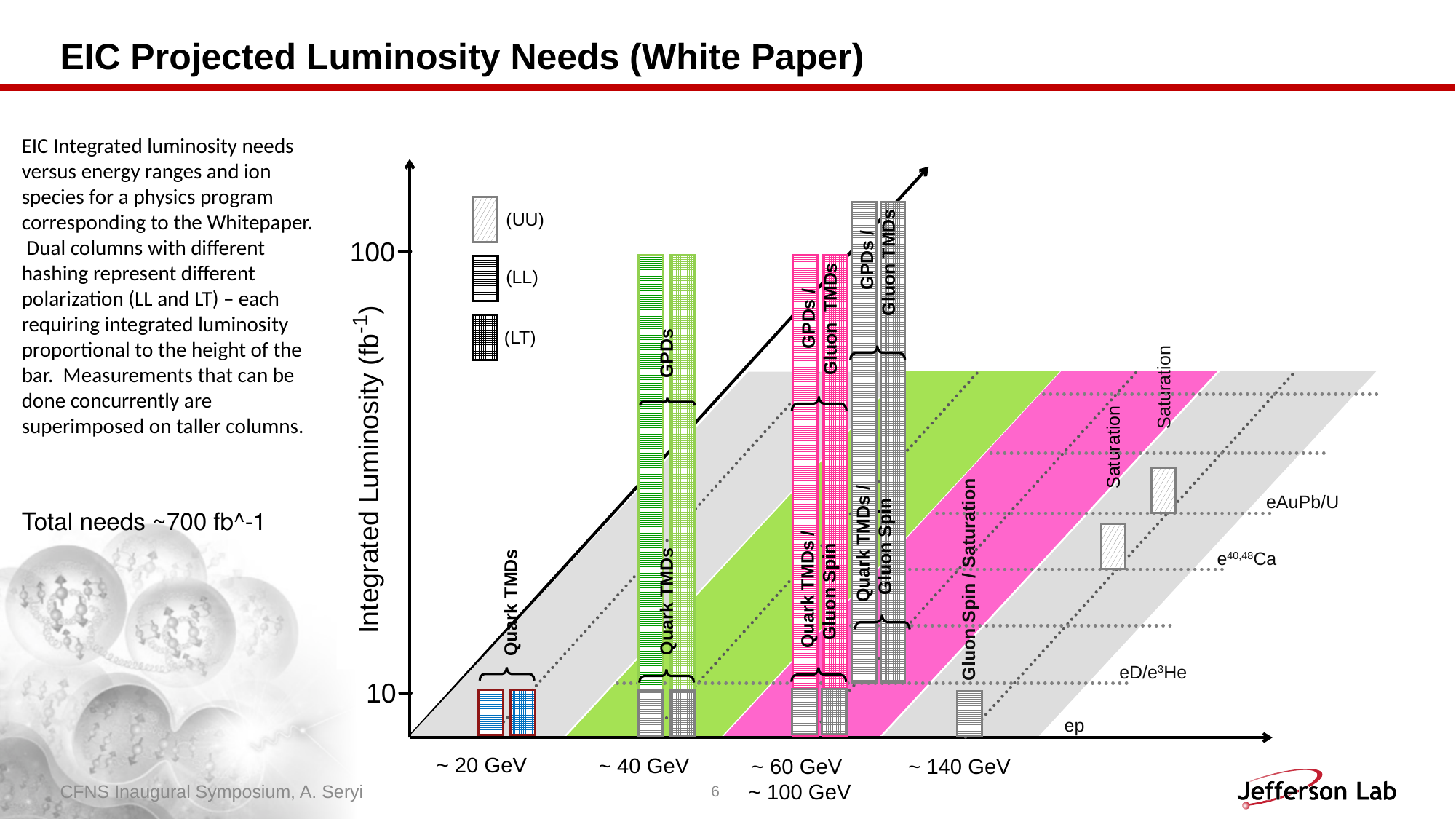

# EIC Projected Luminosity Needs (White Paper)
EIC Integrated luminosity needs versus energy ranges and ion species for a physics program corresponding to the Whitepaper.  Dual columns with different hashing represent different polarization (LL and LT) – each requiring integrated luminosity proportional to the height of the bar.  Measurements that can be done concurrently are superimposed on taller columns.

GPDs / Gluon TMDs

Quark TMDs / Gluon Spin

(UU)

(LL)

(LT)
100

GPDs / Gluon  TMDs

Quark TMDs / Gluon Spin

GPDs

Quark TMDs

Saturation

Saturation
Integrated Luminosity (fb-1)

eAuPb/U

e40,48Ca
Gluon Spin / Saturation
Quark TMDs

eD/e3He
10

ep
~ 20 GeV
~ 40 GeV
~ 140 GeV
~ 60 GeV
~ 100 GeV
Total needs ~700 fb^-1
CFNS Inaugural Symposium, A. Seryi
6